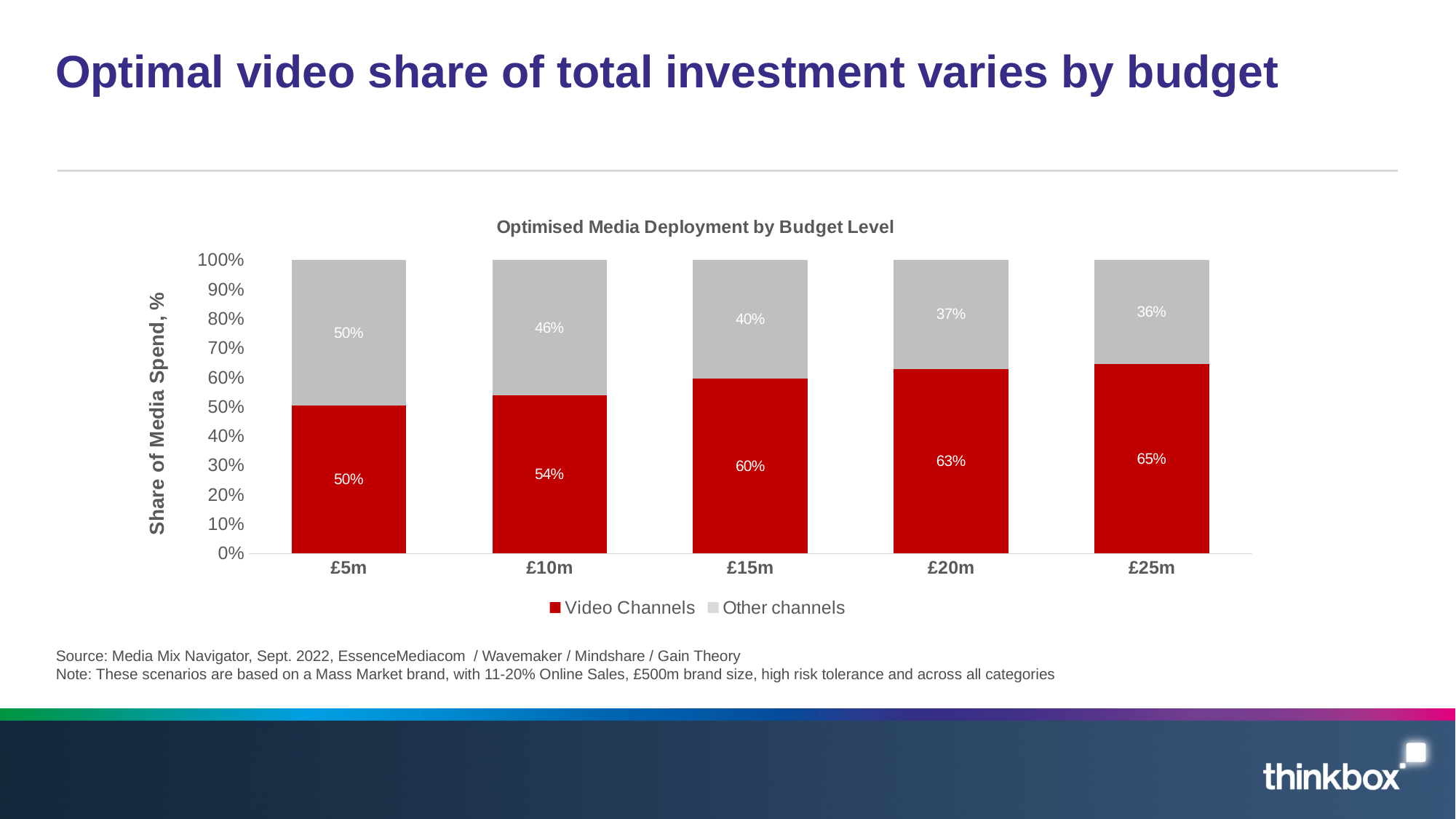

# Optimal video share of total investment varies by budget

### Chart: Optimised Media Deployment by Budget Level

| Category | Video Channels | Other channels |
|---|---|---|
| £5m | 0.504 | 0.496 |
| £10m | 0.538 | 0.46199999999999997 |
| £15m | 0.5970000000000001 | 0.40399999999999997 |
| £20m | 0.6290000000000001 | 0.37099999999999994 |
| £25m | 0.6470000000000001 | 0.355 |
Source: Media Mix Navigator, Sept. 2022, EssenceMediacom  / Wavemaker / Mindshare / Gain Theory
Note: These scenarios are based on a Mass Market brand, with 11-20% Online Sales, £500m brand size, high risk tolerance and across all categories